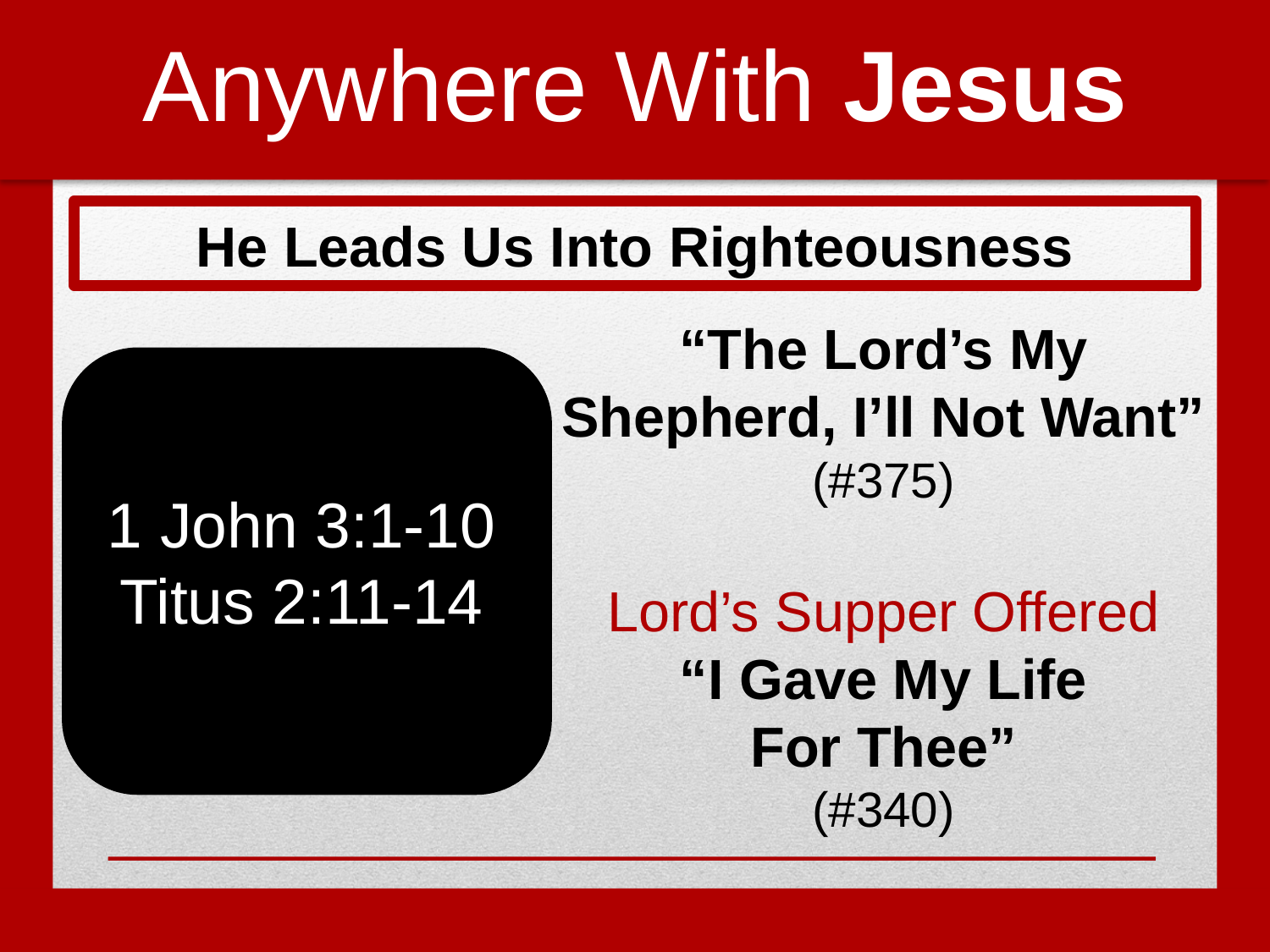

Anywhere With Jesus

He Leads Us Into Righteousness
“The Lord’s My Shepherd, I’ll Not Want”
(#375)

Lord’s Supper Offered
“I Gave My Life
For Thee”
(#340)

1 John 3:1-10
Titus 2:11-14